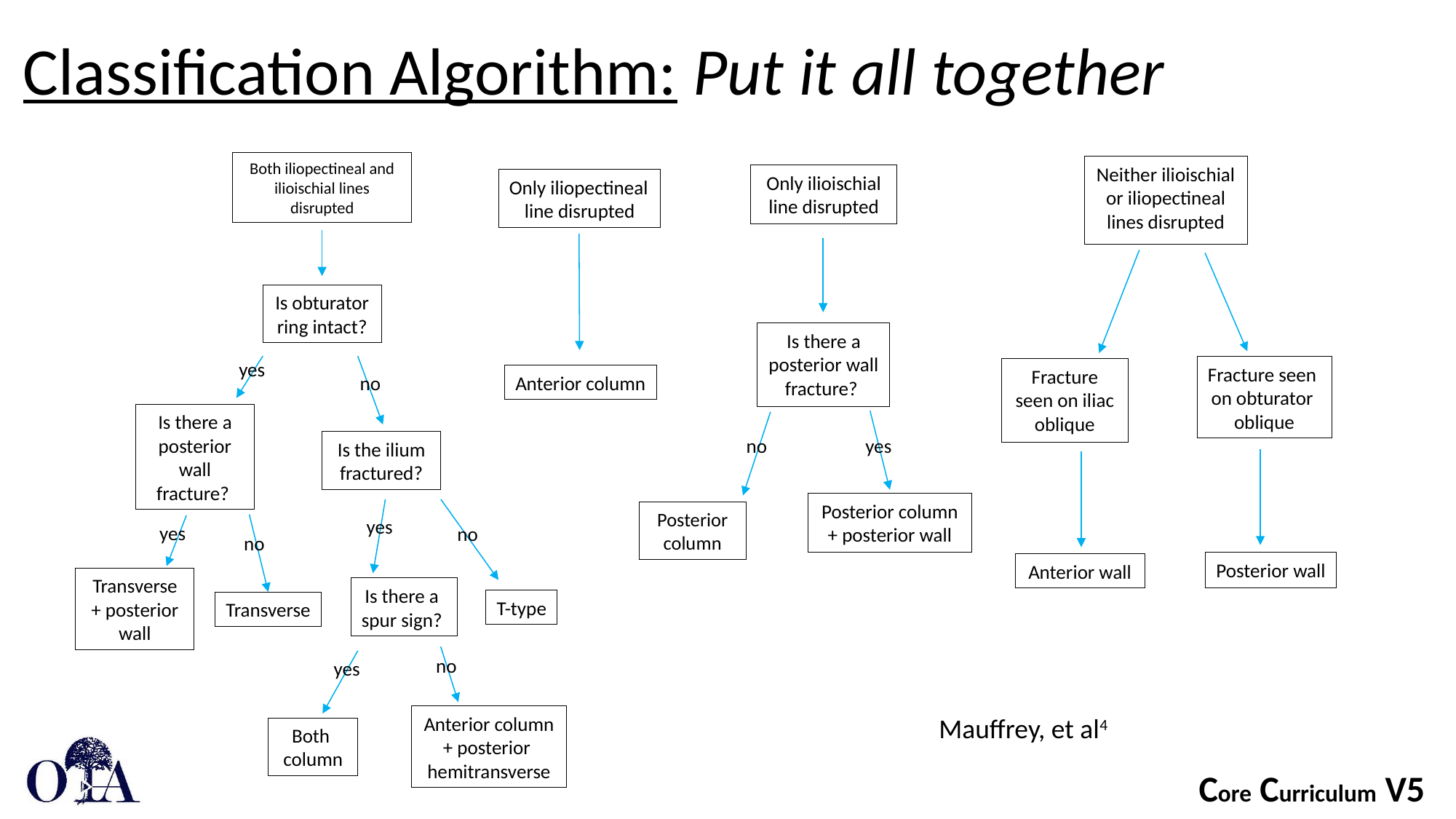

# Classification Algorithm: Put it all together
Both iliopectineal and ilioischial lines disrupted
Neither ilioischial or iliopectineal lines disrupted
Only ilioischial line disrupted
Only iliopectineal
line disrupted
Is obturator
ring intact?
Is there a posterior wall fracture?
yes
Fracture seen
on obturator
oblique
Fracture seen on iliac oblique
Anterior column
no
Is there a posterior wall fracture?
no
yes
Is the ilium fractured?
Posterior column + posterior wall
Posterior column
yes
yes
no
no
Posterior wall
Anterior wall
Transverse + posterior wall
Is there a
spur sign?
T-type
Transverse
no
yes
Anterior column + posterior
hemitransverse
Mauffrey, et al4
Both
column